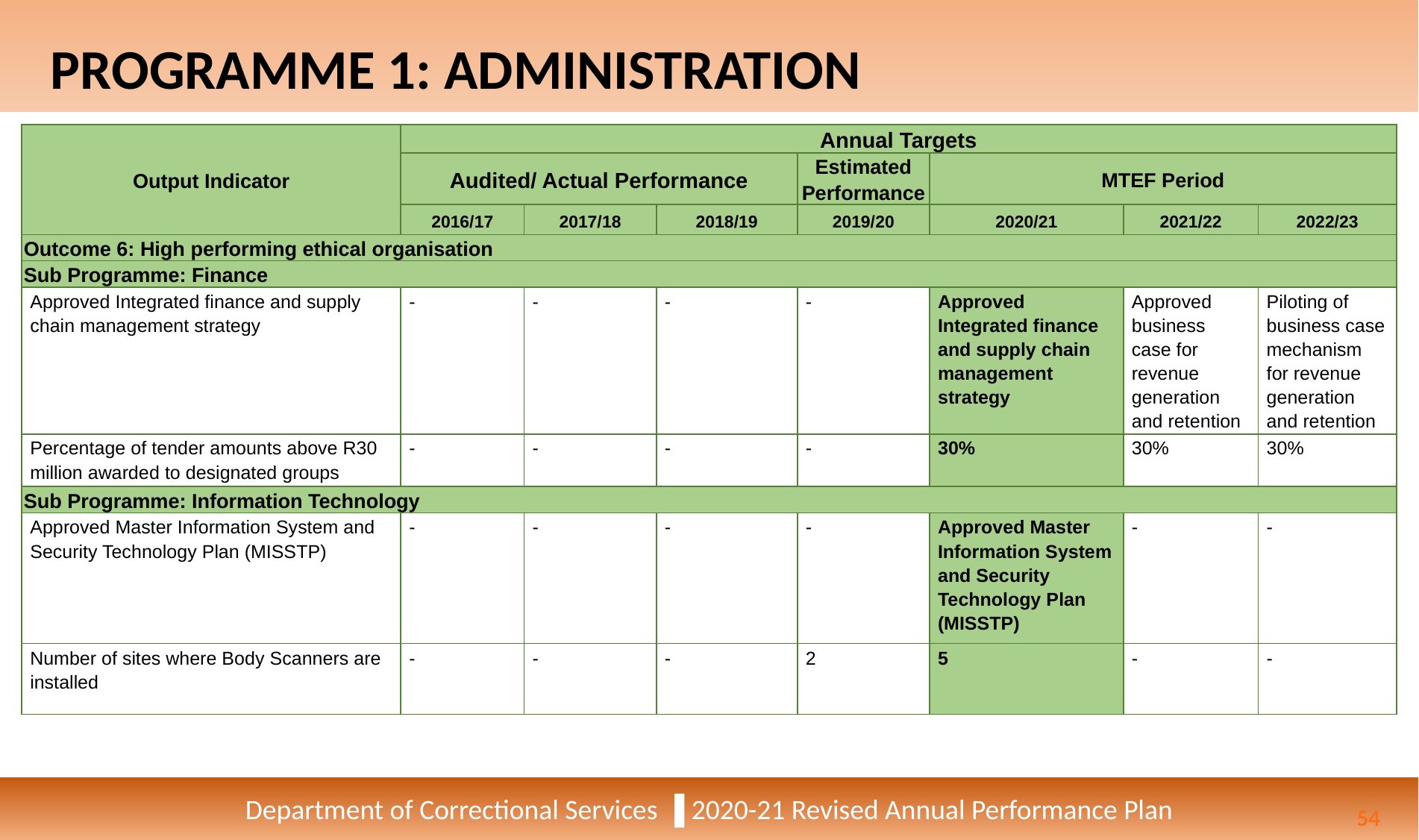

# PROGRAMME 1: ADMINISTRATION

| Output Indicator | Annual Targets |  |  |  |  |  |  |
| --- | --- | --- | --- | --- | --- | --- | --- |
|  | Audited/ Actual Performance |  |  | Estimated Performance | MTEF Period |  |  |
|  | 2016/17 | 2017/18 | 2018/19 | 2019/20 | 2020/21 | 2021/22 | 2022/23 |
| Outcome 6: High performing ethical organisation |  |  |  |  |  |  |  |
| Sub Programme: Finance |  |  |  |  |  |  |  |
| Approved Integrated finance and supply chain management strategy | - | - | - | - | Approved Integrated finance and supply chain management strategy | Approved business case for revenue generation and retention | Piloting of business case mechanism for revenue generation and retention |
| Percentage of tender amounts above R30 million awarded to designated groups | - | - | - | - | 30% | 30% | 30% |
| Sub Programme: Information Technology |  |  |  |  |  |  |  |
| Approved Master Information System and Security Technology Plan (MISSTP) | - | - | - | - | Approved Master Information System and Security Technology Plan (MISSTP) | - | - |
| Number of sites where Body Scanners are installed | - | - | - | 2 | 5 | - | - |
Department of Correctional Services ▐ 2020-21 Revised Annual Performance Plan
54
54